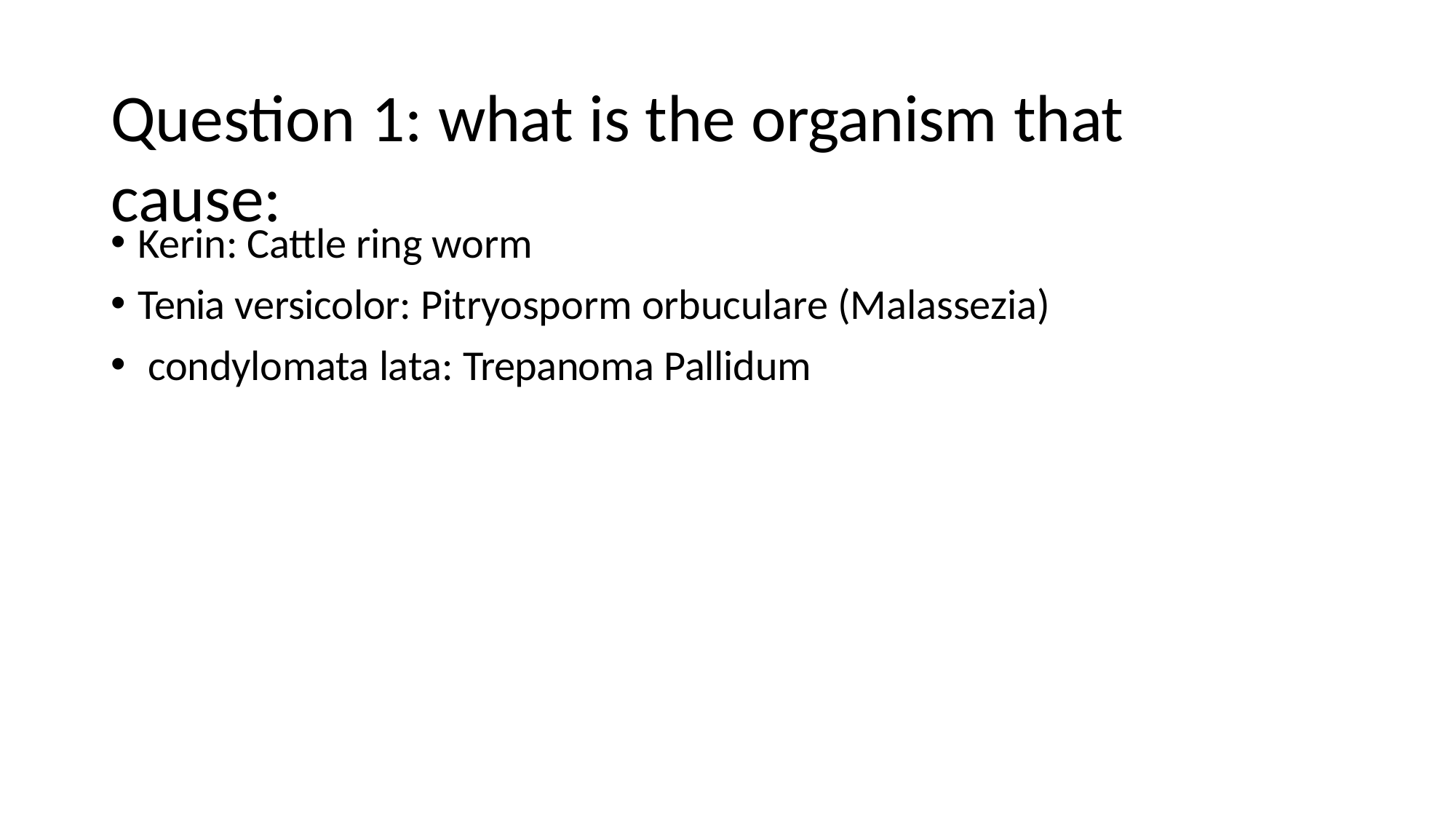

# Question 1: what is the organism that cause:
Kerin: Cattle ring worm
Tenia versicolor: Pitryosporm orbuculare (Malassezia)
condylomata lata: Trepanoma Pallidum